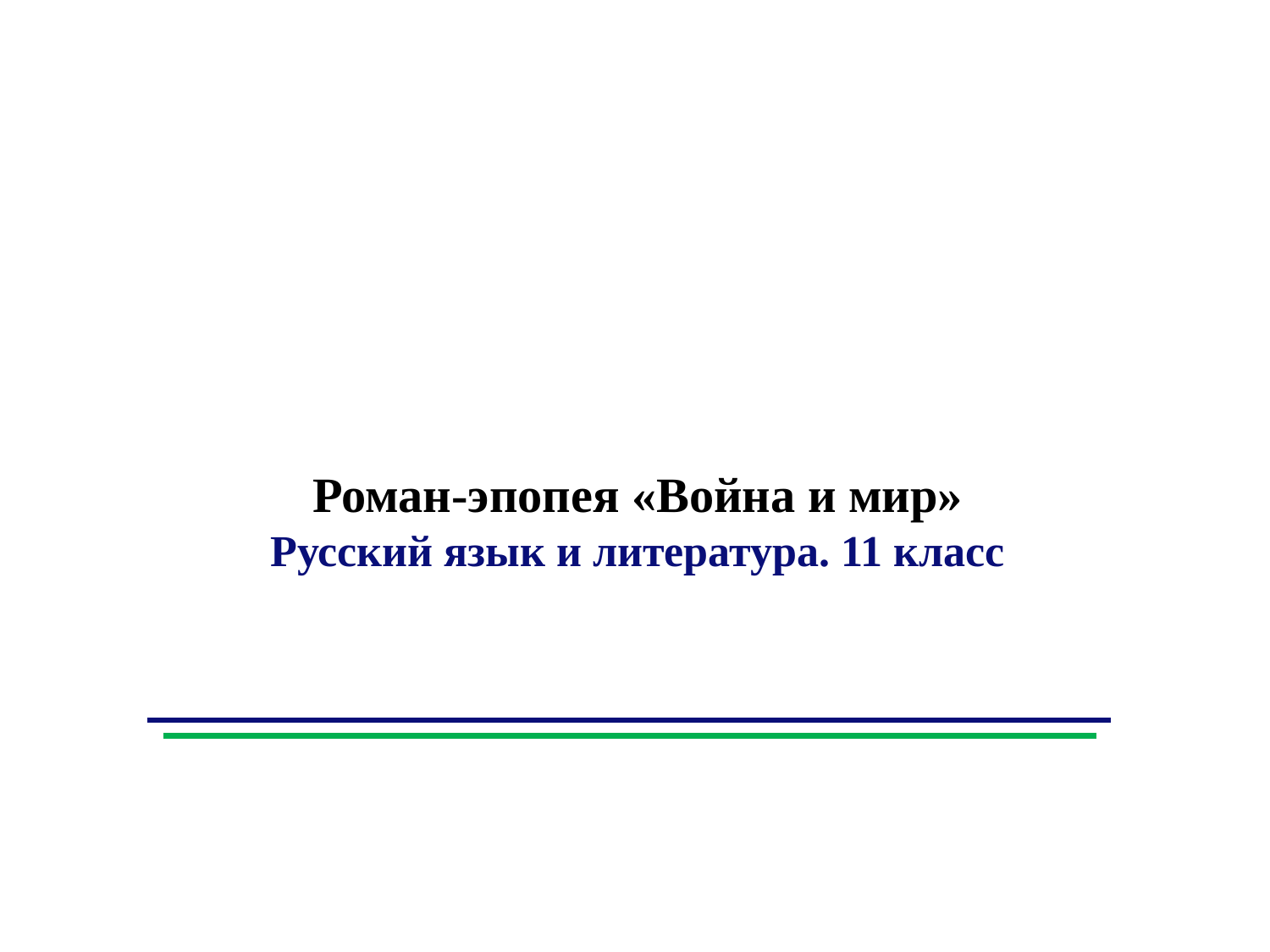

Роман-эпопея «Война и мир»
Русский язык и литература. 11 класс